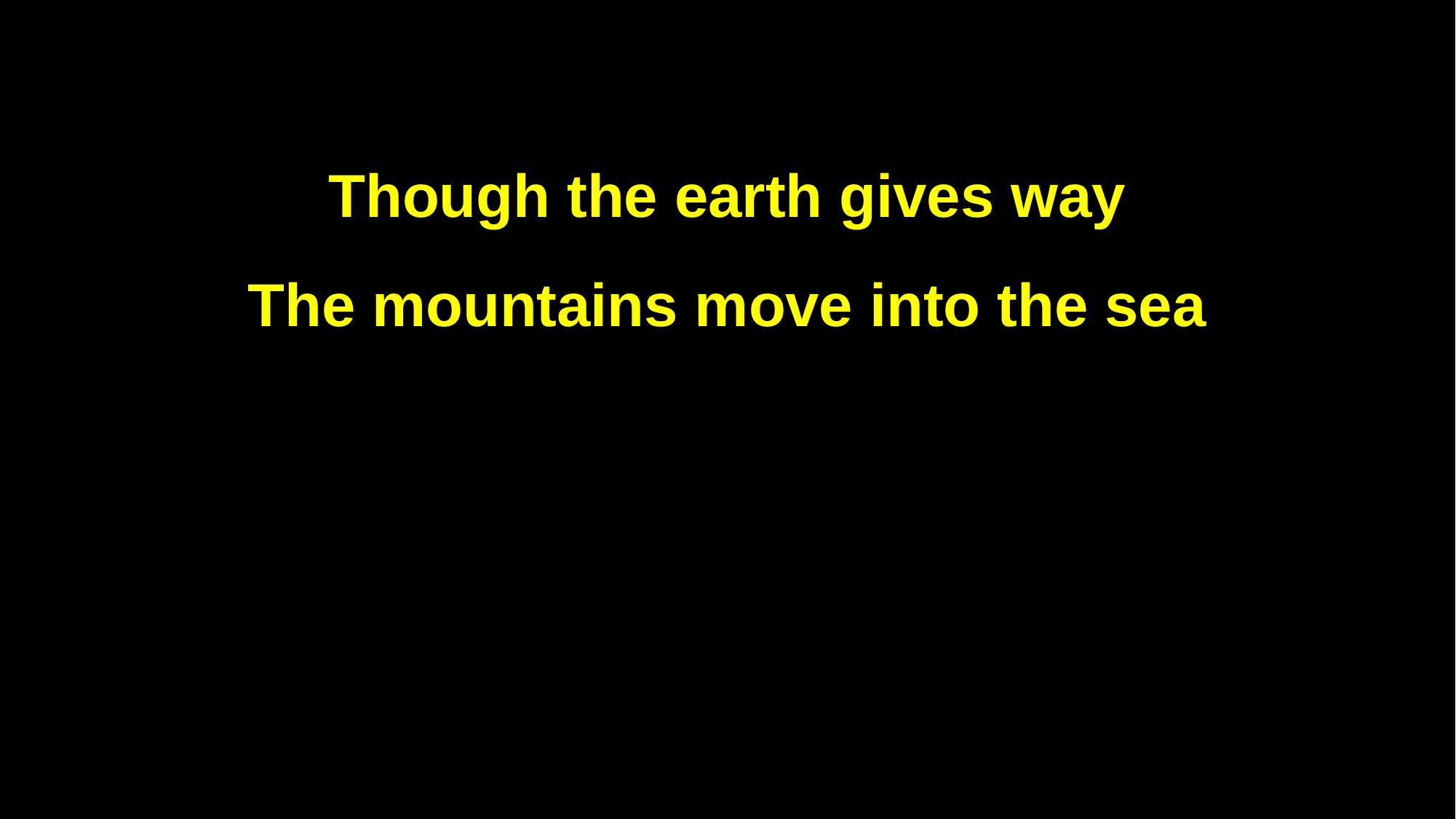

Though the earth gives way
The mountains move into the sea